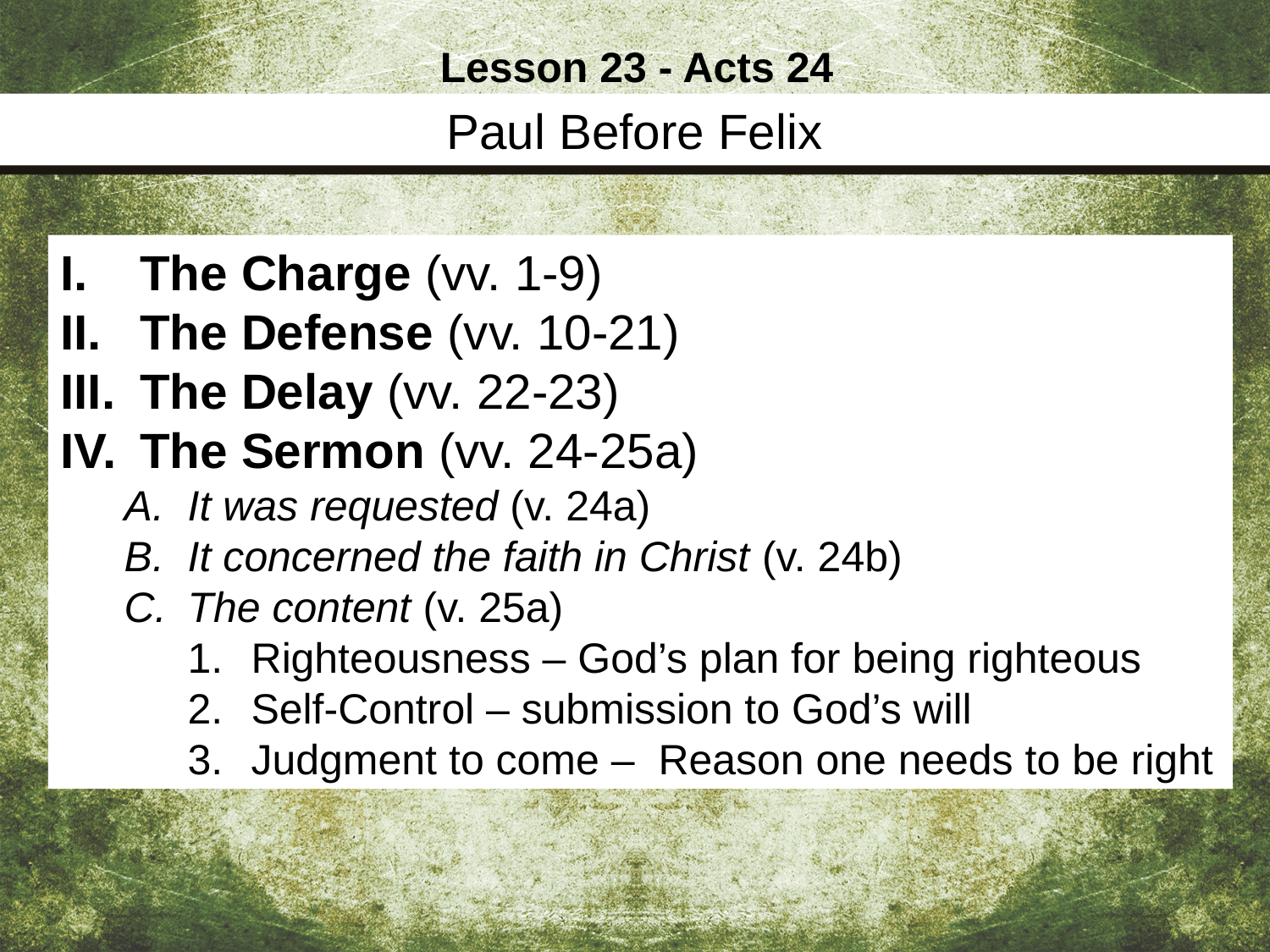

Lesson 23 - Acts 24
Paul Before Felix

The Charge (vv. 1-9)
The Defense (vv. 10-21)
The Delay (vv. 22-23)
The Sermon (vv. 24-25a)
It was requested (v. 24a)
It concerned the faith in Christ (v. 24b)
The content (v. 25a)
Righteousness – God’s plan for being righteous
Self-Control – submission to God’s will
Judgment to come –  Reason one needs to be right